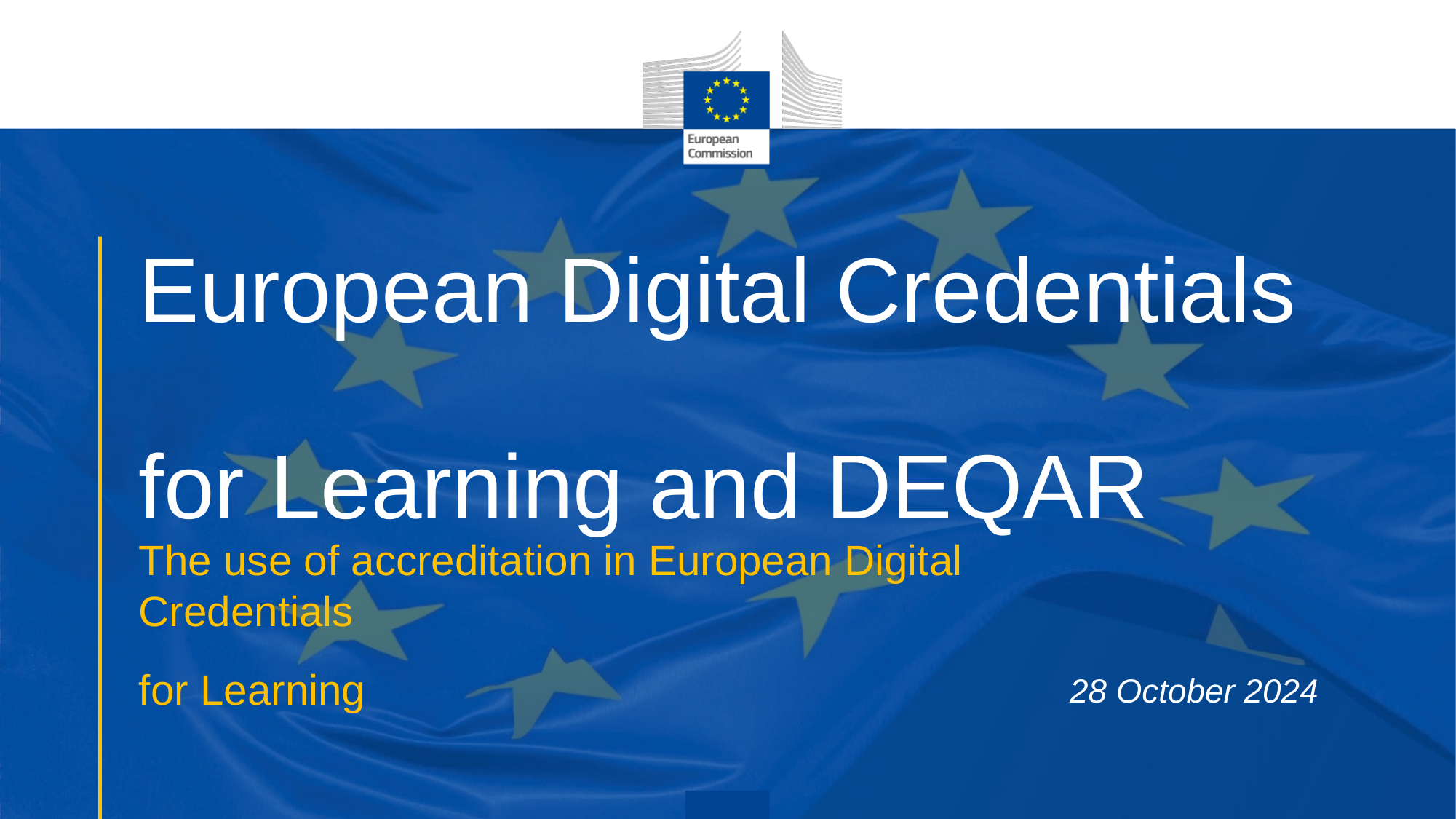

# European Digital Credentials for Learning and DEQAR
The use of accreditation in European Digital Credentials
for Learning

28 October 2024